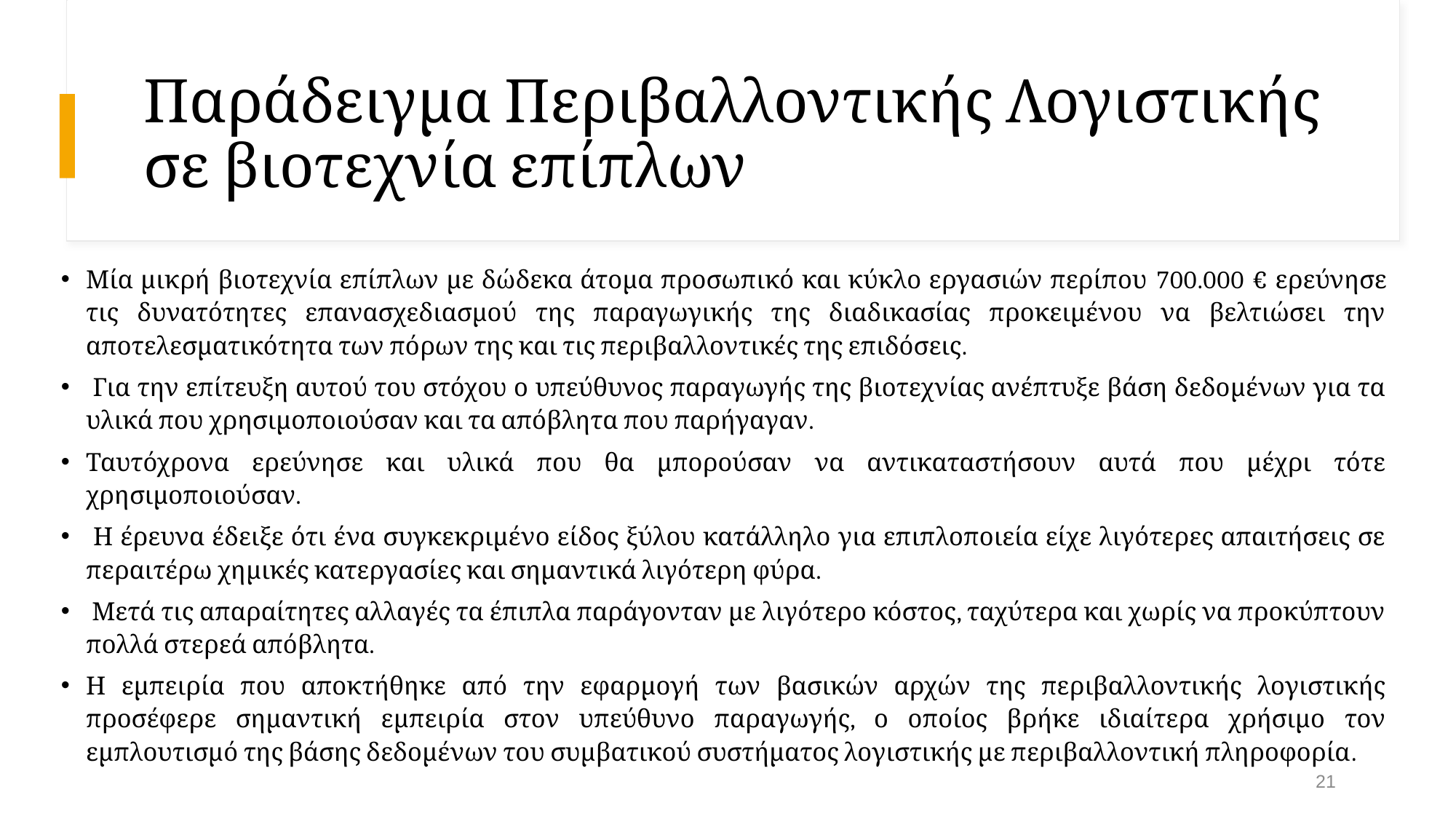

# Παράδειγμα Περιβαλλοντικής Λογιστικής σε βιοτεχνία επίπλων
Μία μικρή βιοτεχνία επίπλων με δώδεκα άτομα προσωπικό και κύκλο εργασιών περίπου 700.000 € ερεύνησε τις δυνατότητες επανασχεδιασμού της παραγωγικής της διαδικασίας προκειμένου να βελτιώσει την αποτελεσματικότητα των πόρων της και τις περιβαλλοντικές της επιδόσεις.
 Για την επίτευξη αυτού του στόχου ο υπεύθυνος παραγωγής της βιοτεχνίας ανέπτυξε βάση δεδομένων για τα υλικά που χρησιμοποιούσαν και τα απόβλητα που παρήγαγαν.
Ταυτόχρονα ερεύνησε και υλικά που θα μπορούσαν να αντικαταστήσουν αυτά που μέχρι τότε χρησιμοποιούσαν.
 Η έρευνα έδειξε ότι ένα συγκεκριμένο είδος ξύλου κατάλληλο για επιπλοποιεία είχε λιγότερες απαιτήσεις σε περαιτέρω χημικές κατεργασίες και σημαντικά λιγότερη φύρα.
 Μετά τις απαραίτητες αλλαγές τα έπιπλα παράγονταν με λιγότερο κόστος, ταχύτερα και χωρίς να προκύπτουν πολλά στερεά απόβλητα.
Η εμπειρία που αποκτήθηκε από την εφαρμογή των βασικών αρχών της περιβαλλοντικής λογιστικής προσέφερε σημαντική εμπειρία στον υπεύθυνο παραγωγής, ο οποίος βρήκε ιδιαίτερα χρήσιμο τον εμπλουτισμό της βάσης δεδομένων του συμβατικού συστήματος λογιστικής με περιβαλλοντική πληροφορία.

21